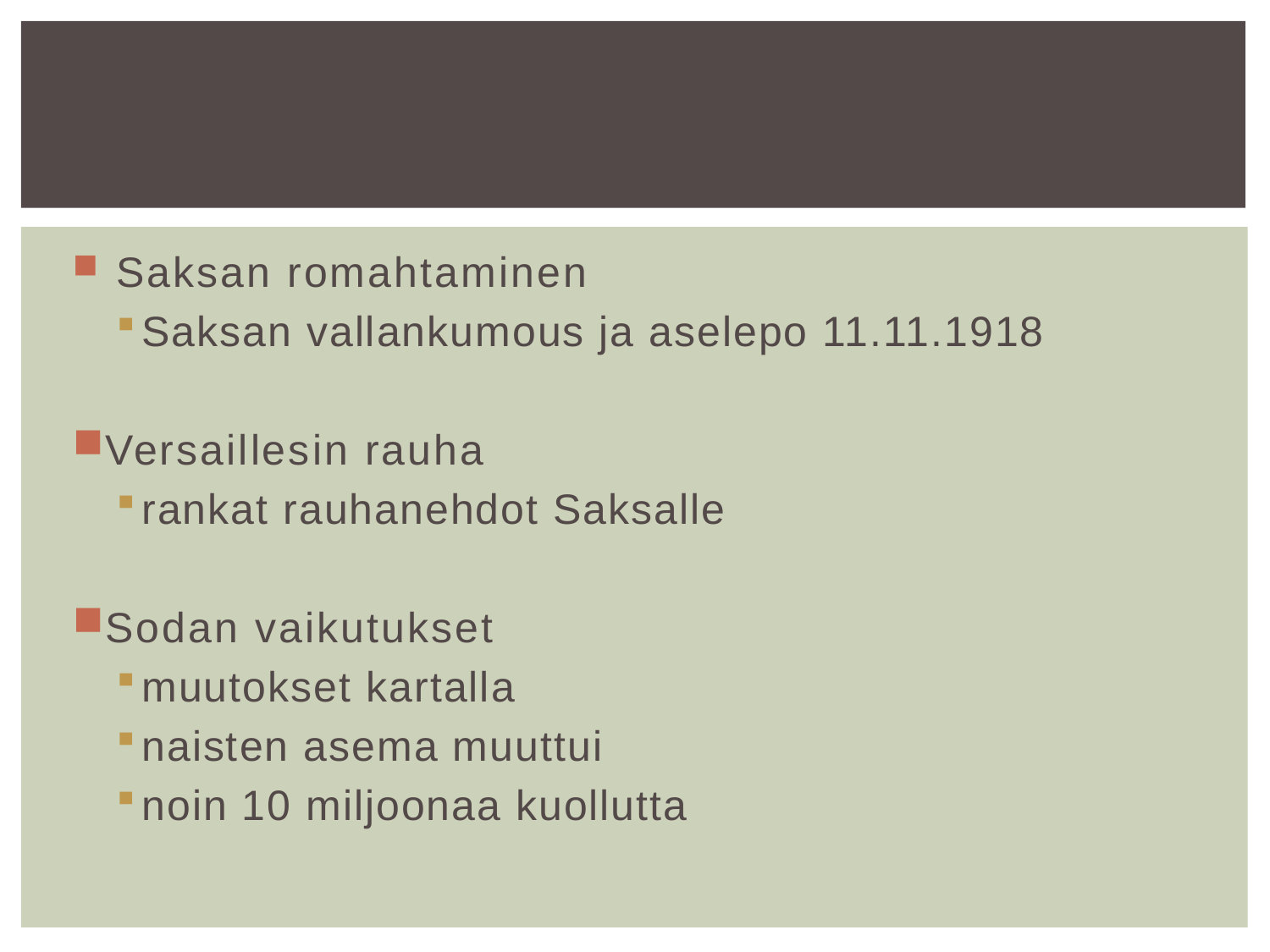

#
 Saksan romahtaminen
Saksan vallankumous ja aselepo 11.11.1918

Versaillesin rauha
rankat rauhanehdot Saksalle

Sodan vaikutukset
muutokset kartalla
naisten asema muuttui
noin 10 miljoonaa kuollutta